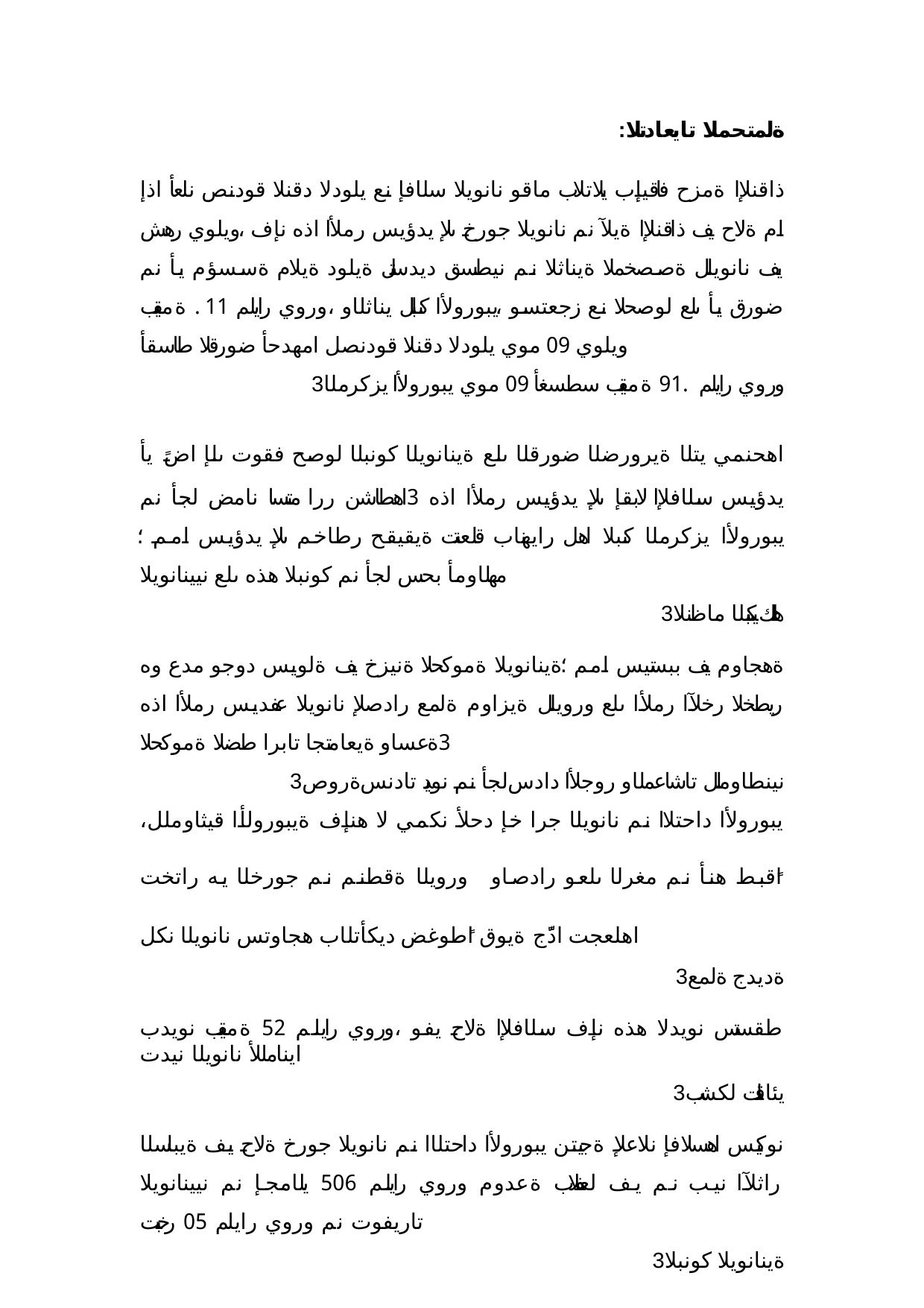

:ةلمتحملا تايعادتلا

ذاقنلإا ةمزح فاقيإب يلاتلاب ماقو نانويلا سلافإ نع يلودلا دقنلا قودنص نلعأ اذإ ام ةلاح يف ذاقنلإا ةيلآ نم نانويلا جورخ ىلإ يدؤيس رملأا اذه نإف ،ويلوي رهش يف نانويلل ةصصخملا ةيناثلا نم نيطسق ديدستل ةيلود ةيلام ةسسؤم يأ نم ضورق يأ ىلع لوصحلا نع زجعتسو ،يبورولأا كنبلل يناثلاو ،وروي رايلم 11. ةميقب ويلوي 90 موي يلودلا دقنلا قودنصل امهدحأ ضورقلا طاسقأ

3وروي رايلم .19 ةميقب سطسغأ 90 موي يبورولأا يزكرملا

اهحنمي يتلا ةيرورضلا ضورقلا ىلع ةينانويلا كونبلا لوصح فقوت ىلإ اضً  يأ يدؤيس سلافلإا لابقإ ىلإ يدؤيس رملأا اذه 3اهطاشن ررا متسا نامض لجأ نم يبورولأا يزكرملا كنبلا اهل رايهناب قلعتت ةيقيقح رطاخم ىلإ يدؤيس امم ؛مهلاومأ بحس لجأ نم كونبلا هذه ىلع نيينانويلا

3هلك يكنبلا ماظنلا

ةهجاوم يف ببستيس امم ؛ةينانويلا ةموكحلا ةنيزخ يف ةلويس دوجو مدع وه ريطخلا رخلآا رملأا ىلع ورويلل ةيزاوم ةلمع رادصلإ نانويلا عفديس رملأا اذه 3ةعساو ةيعامتجا تابرا طضلا ةموكحلا

3نينطاوملل تاشاعملاو روجلأا دادس لجأ نم نويد تادنس ةروص
،يبورولأا داحتلاا نم نانويلا جرا خإ دحلأ نكمي لا هنإف ةيبورولأا قيثاوملل اًقبط هنأ نم مغرلا ىلعو رادصاو   ورويلا ةقطنم نم جورخلا يه راتخت اهلعجت ادًّج ةيوق اًطوغض ديكأتلاب هجاوتس نانويلا نكل

3ةديدج ةلمع

طقستس نويدلا هذه نإف سلافلإا ةلاح يفو ،وروي رايلم 25 ةميقب نويدب اينامللأ نانويلا نيدت

3يئاقلت لكشب

نوكيس اهسلافإ نلاعلإ ةجيتن يبورولأا داحتلاا نم نانويلا جورخ ةلاح يف ةيبلسلا راثلآا نيب نم يف لعفلاب ةعدوم وروي رايلم 650 يلامجإ نم نيينانويلا تاريفوت نم وروي رايلم 50 رخبت

3ةينانويلا كونبلا